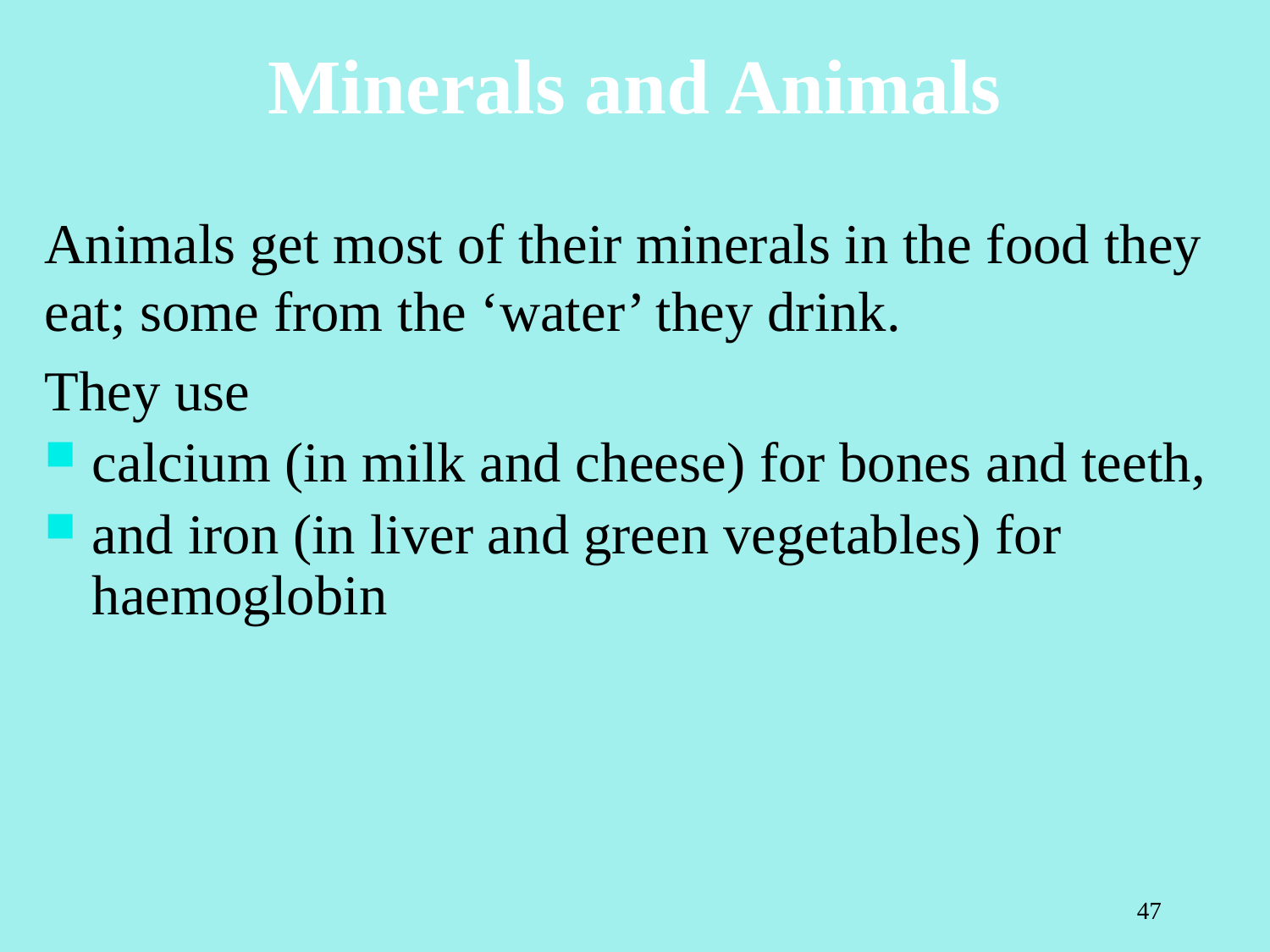

# Minerals and Animals
Animals get most of their minerals in the food they eat; some from the ‘water’ they drink.
They use
calcium (in milk and cheese) for bones and teeth,
and iron (in liver and green vegetables) for haemoglobin

47